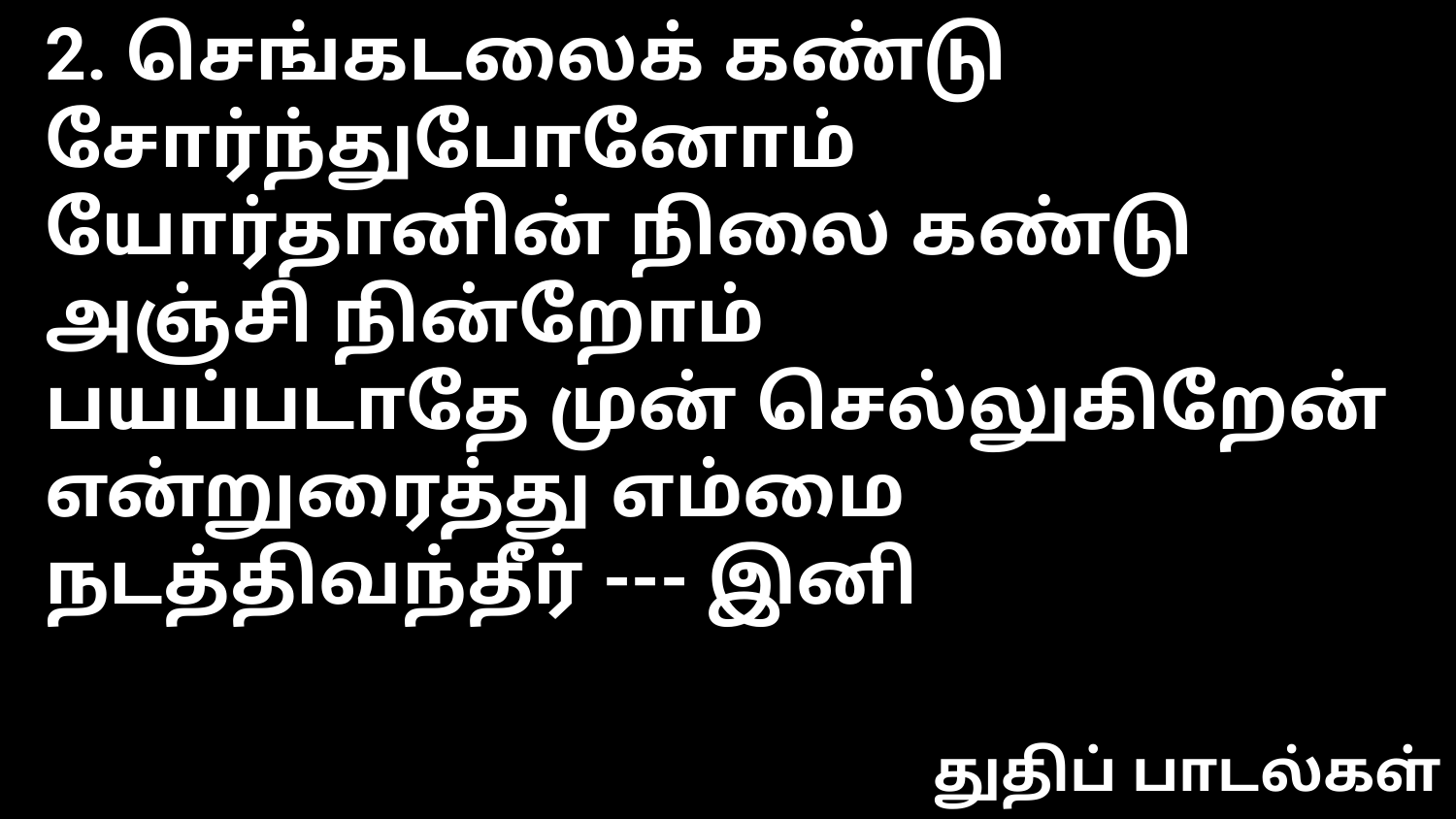

2. செங்கடலைக் கண்டு சோர்ந்துபோனோம்
யோர்தானின் நிலை கண்டு அஞ்சி நின்றோம்
பயப்படாதே முன் செல்லுகிறேன்
என்றுரைத்து எம்மை நடத்திவந்தீர் --- இனி

துதிப் பாடல்கள்